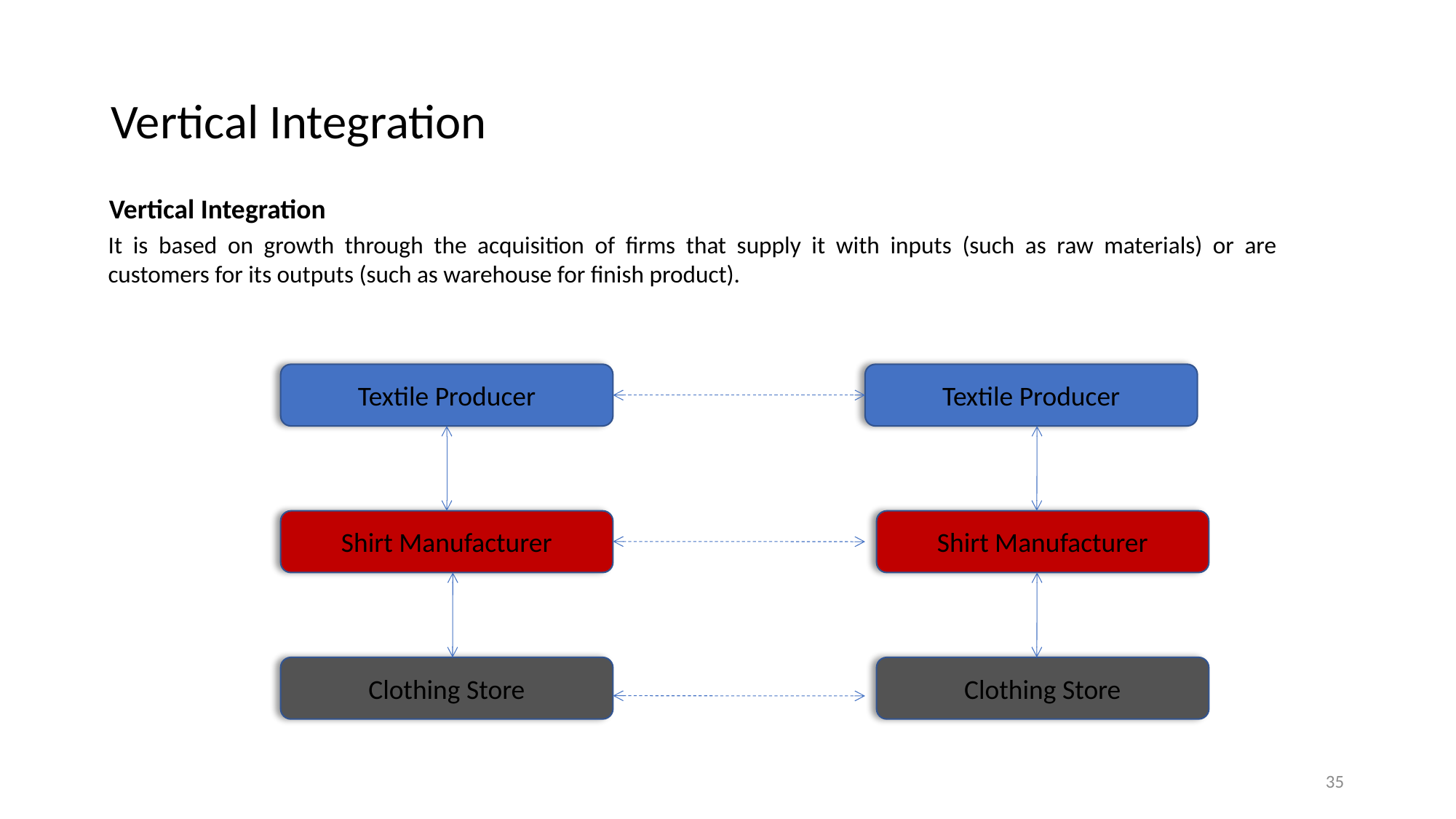

# Vertical Integration
Vertical Integration
It is based on growth through the acquisition of firms that supply it with inputs (such as raw materials) or are customers for its outputs (such as warehouse for finish product).
Textile Producer
Textile Producer
Shirt Manufacturer
Shirt Manufacturer
Clothing Store
Clothing Store
35